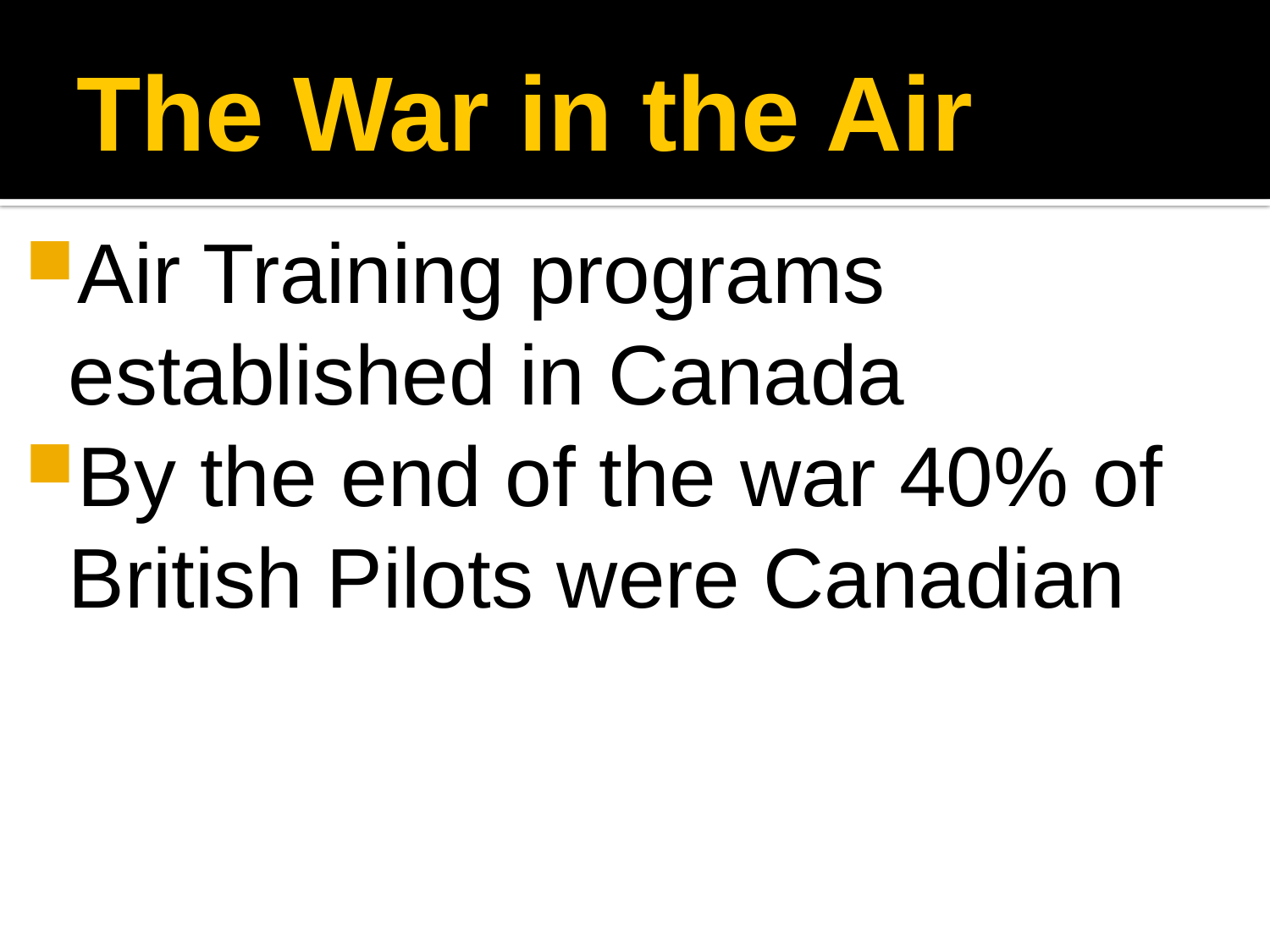

# The War in the Air
Air Training programs established in Canada
By the end of the war 40% of British Pilots were Canadian